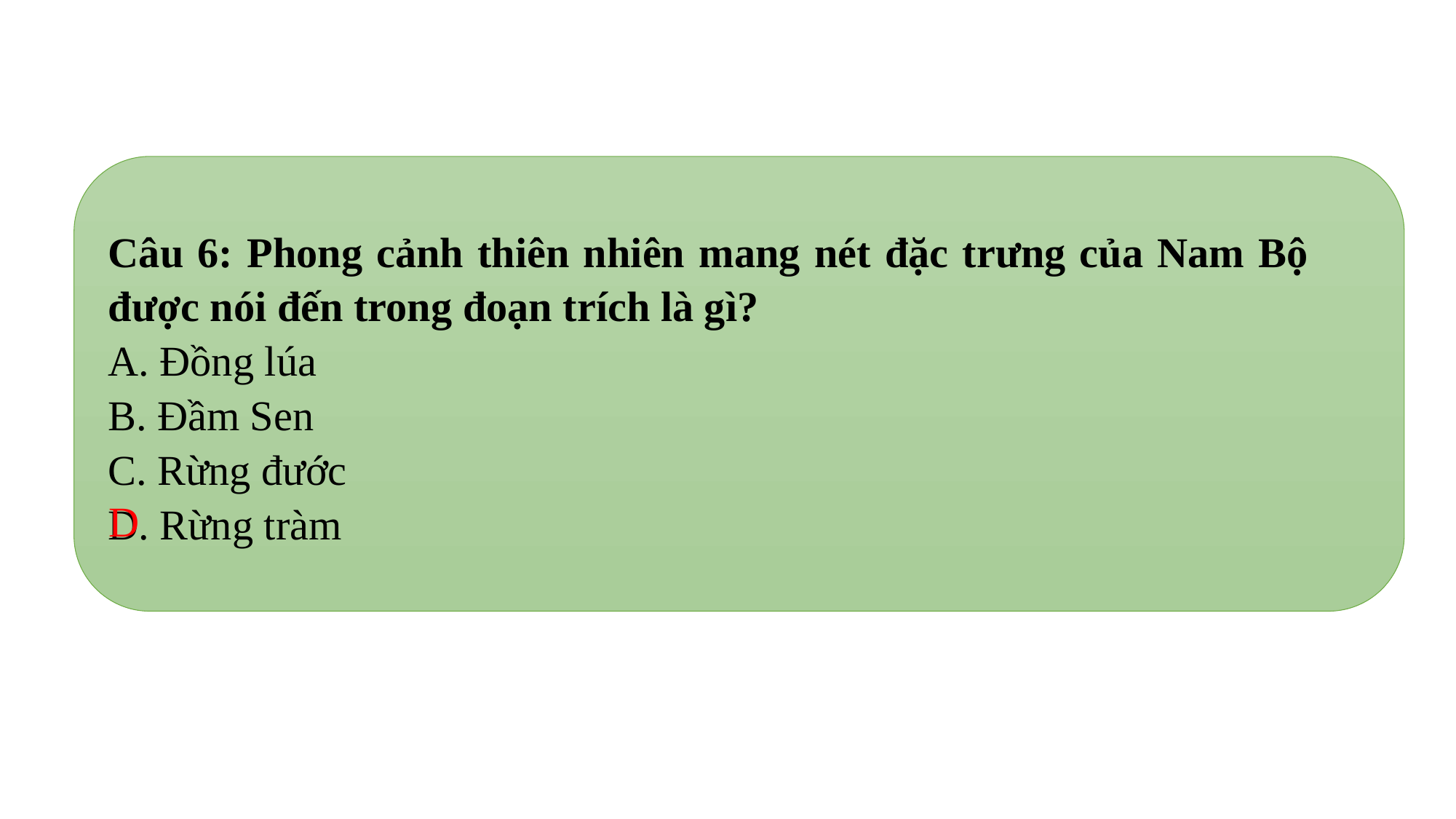

Câu 6: Phong cảnh thiên nhiên mang nét đặc trưng của Nam Bộ được nói đến trong đoạn trích là gì?
A. Đồng lúa
B. Đầm Sen
C. Rừng đước
D. Rừng tràm
D